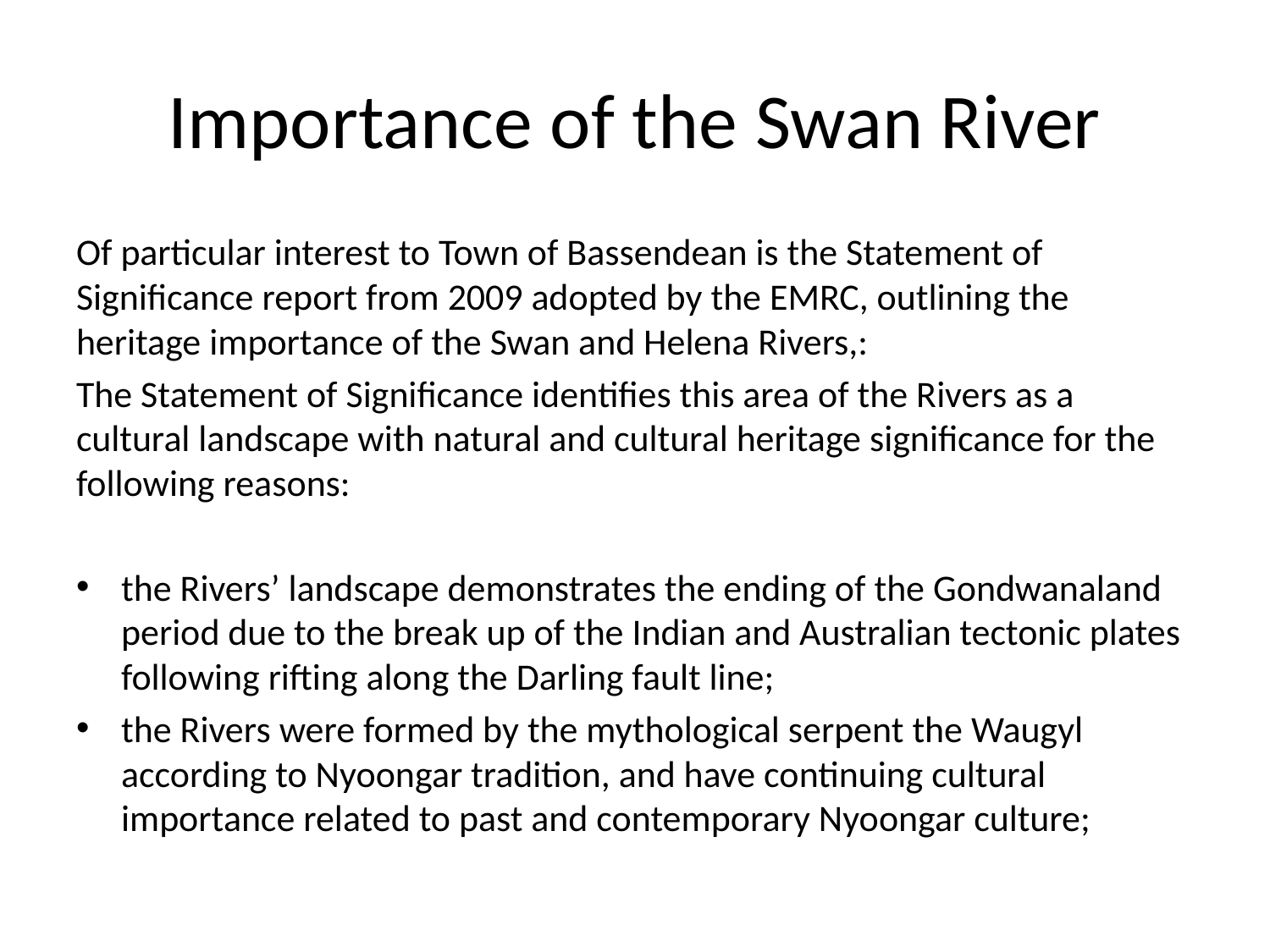

# Importance of the Swan River
Of particular interest to Town of Bassendean is the Statement of Significance report from 2009 adopted by the EMRC, outlining the heritage importance of the Swan and Helena Rivers,:
The Statement of Significance identifies this area of the Rivers as a cultural landscape with natural and cultural heritage significance for the following reasons:

the Rivers’ landscape demonstrates the ending of the Gondwanaland period due to the break up of the Indian and Australian tectonic plates following rifting along the Darling fault line;
the Rivers were formed by the mythological serpent the Waugyl according to Nyoongar tradition, and have continuing cultural importance related to past and contemporary Nyoongar culture;